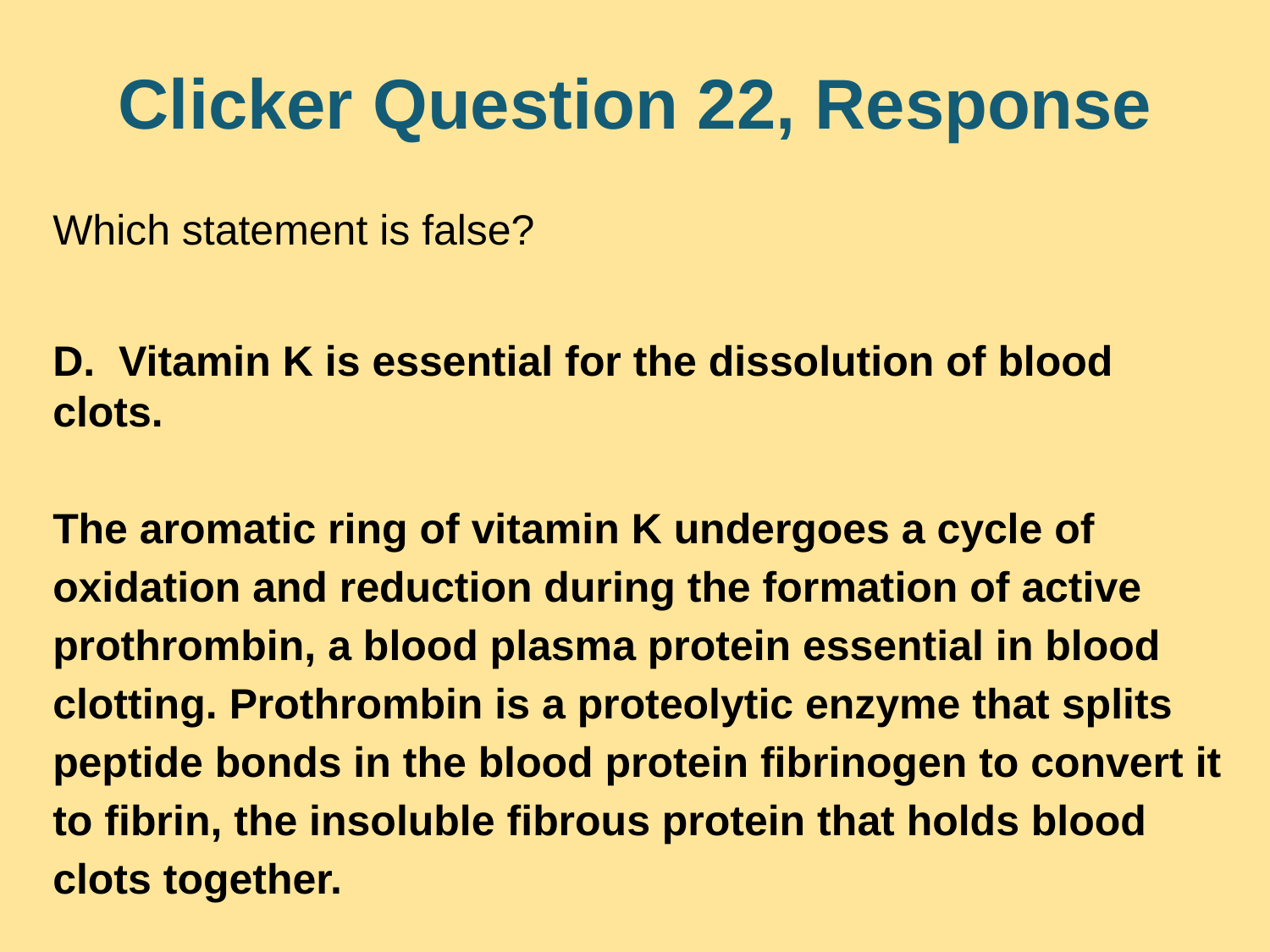

# Clicker Question 22, Response
Which statement is false?

D.  Vitamin K is essential for the dissolution of blood clots.

The aromatic ring of vitamin K undergoes a cycle of oxidation and reduction during the formation of active prothrombin, a blood plasma protein essential in blood clotting. Prothrombin is a proteolytic enzyme that splits peptide bonds in the blood protein fibrinogen to convert it to fibrin, the insoluble fibrous protein that holds blood clots together.